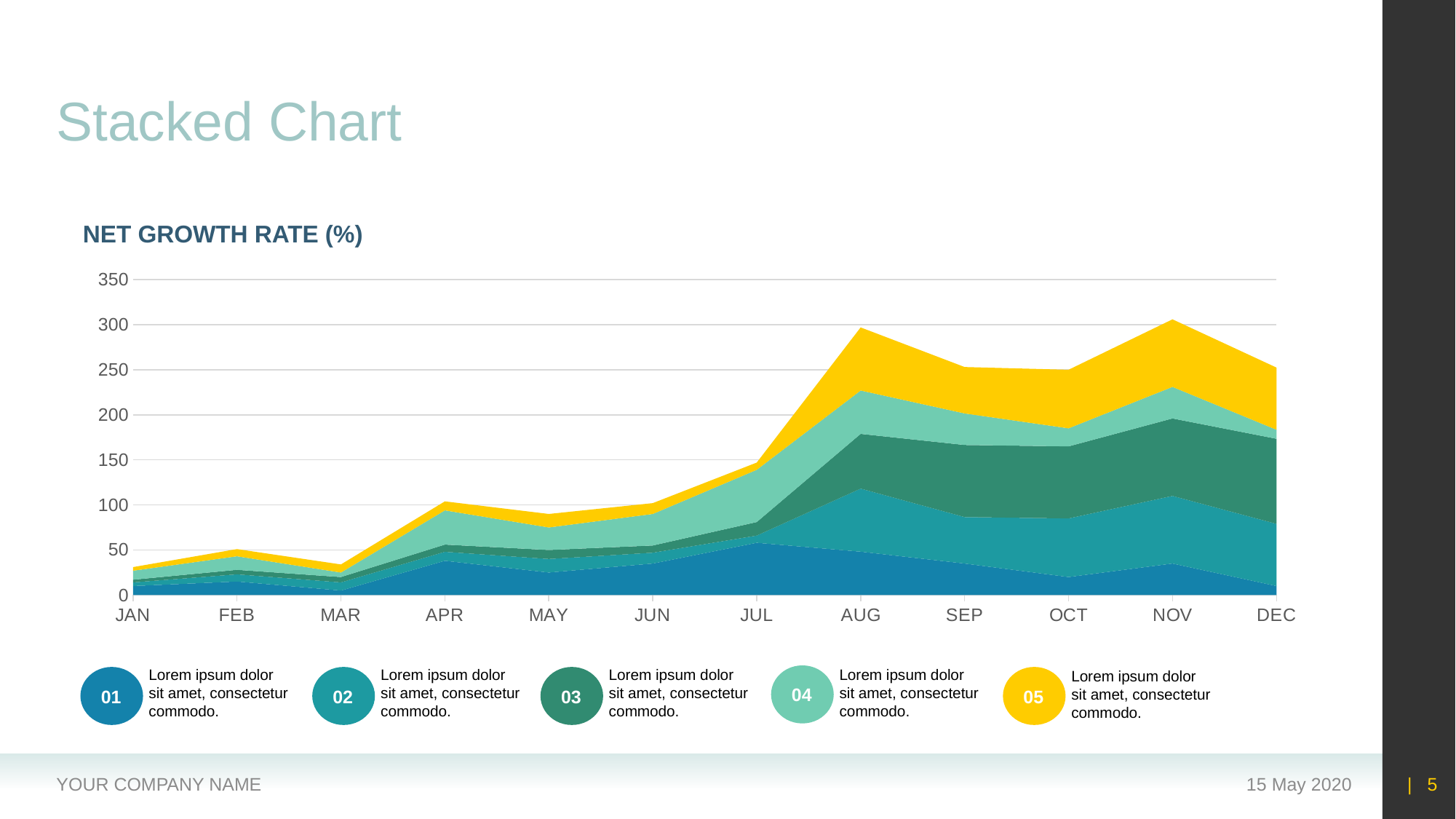

# Stacked Chart

NET GROWTH RATE (%)

### Chart

| Category | SERIES 1 | SERIES 2 | SERIES 3 | SERIES 4 | SERIES 5 |
|---|---|---|---|---|---|
| JAN | 10.0 | 4.0 | 3.0 | 10.0 | 4.0 |
| FEB | 15.0 | 8.0 | 5.0 | 15.0 | 8.0 |
| MAR | 5.0 | 9.0 | 6.0 | 5.0 | 9.0 |
| APR | 38.0 | 10.0 | 8.0 | 38.0 | 10.0 |
| MAY | 25.0 | 15.0 | 10.0 | 25.0 | 15.0 |
| JUN | 35.0 | 12.0 | 8.0 | 35.0 | 12.0 |
| JUL | 58.0 | 8.0 | 15.0 | 58.0 | 8.0 |
| AUG | 48.1428571428571 | 70.0 | 60.7142857142857 | 48.1428571428571 | 70.0 |
| SEP | 35.0 | 51.5357142857143 | 80.0 | 35.0 | 51.5357142857143 |
| OCT | 20.0 | 65.0 | 80.0 | 20.0 | 65.0 |
| NOV | 35.0 | 75.0 | 85.9999999999999 | 35.0 | 75.0 |
| DEC | 10.0 | 69.0 | 94.4285714285714 | 10.0 | 69.0 |
Lorem ipsum dolor sit amet, consectetur commodo.
Lorem ipsum dolor sit amet, consectetur commodo.
Lorem ipsum dolor sit amet, consectetur commodo.
Lorem ipsum dolor sit amet, consectetur commodo.
Lorem ipsum dolor sit amet, consectetur commodo.

04
01
02
03
05
YOUR COMPANY NAME
15 May 2020
|   5